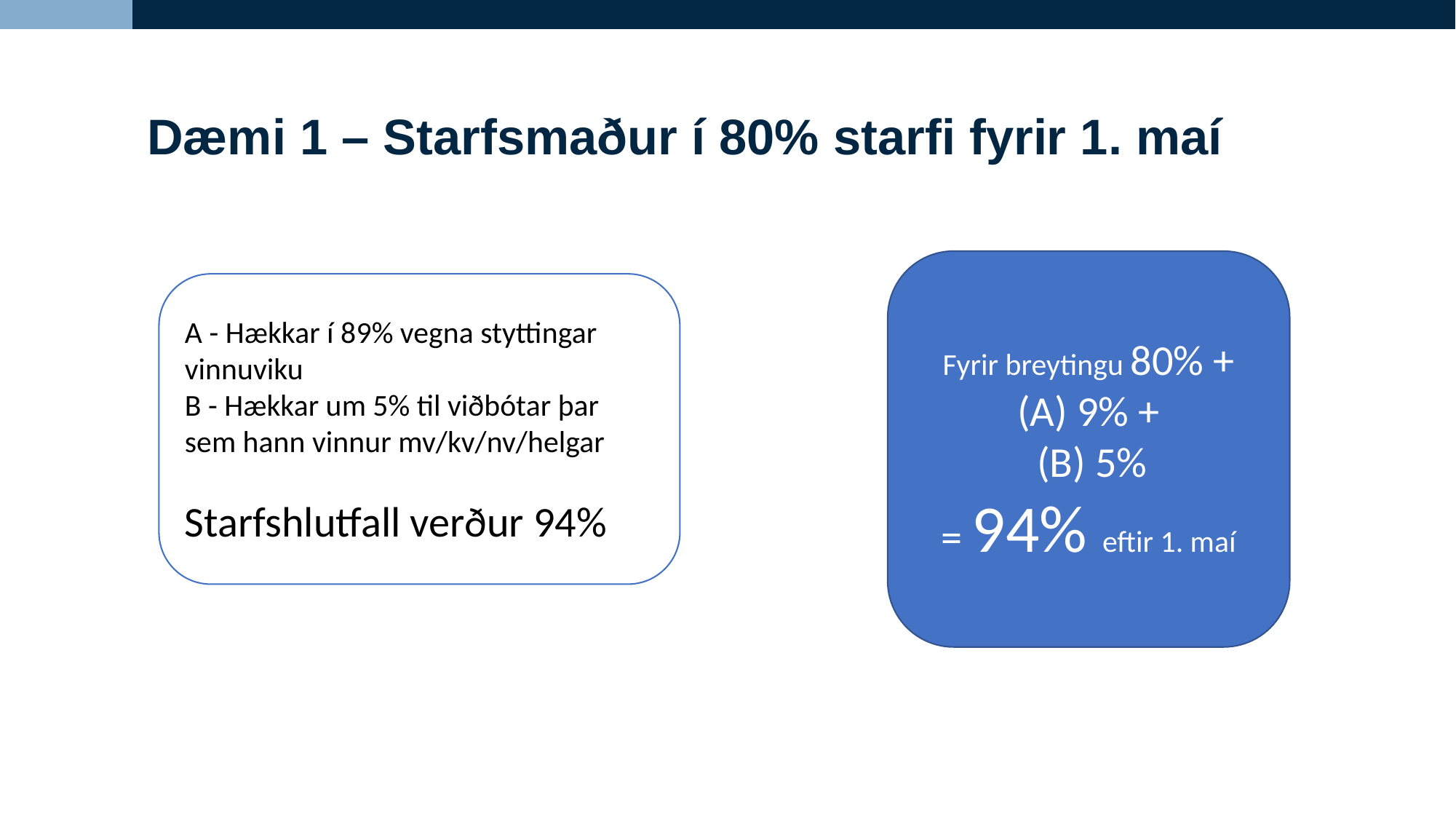

Dæmi 1 – Starfsmaður í 80% starfi fyrir 1. maí
Fyrir breytingu 80% +
(A) 9% +
 (B) 5%
= 94% eftir 1. maí
A - Hækkar í 89% vegna styttingar vinnuviku
B - Hækkar um 5% til viðbótar þar sem hann vinnur mv/kv/nv/helgar

Starfshlutfall verður 94%